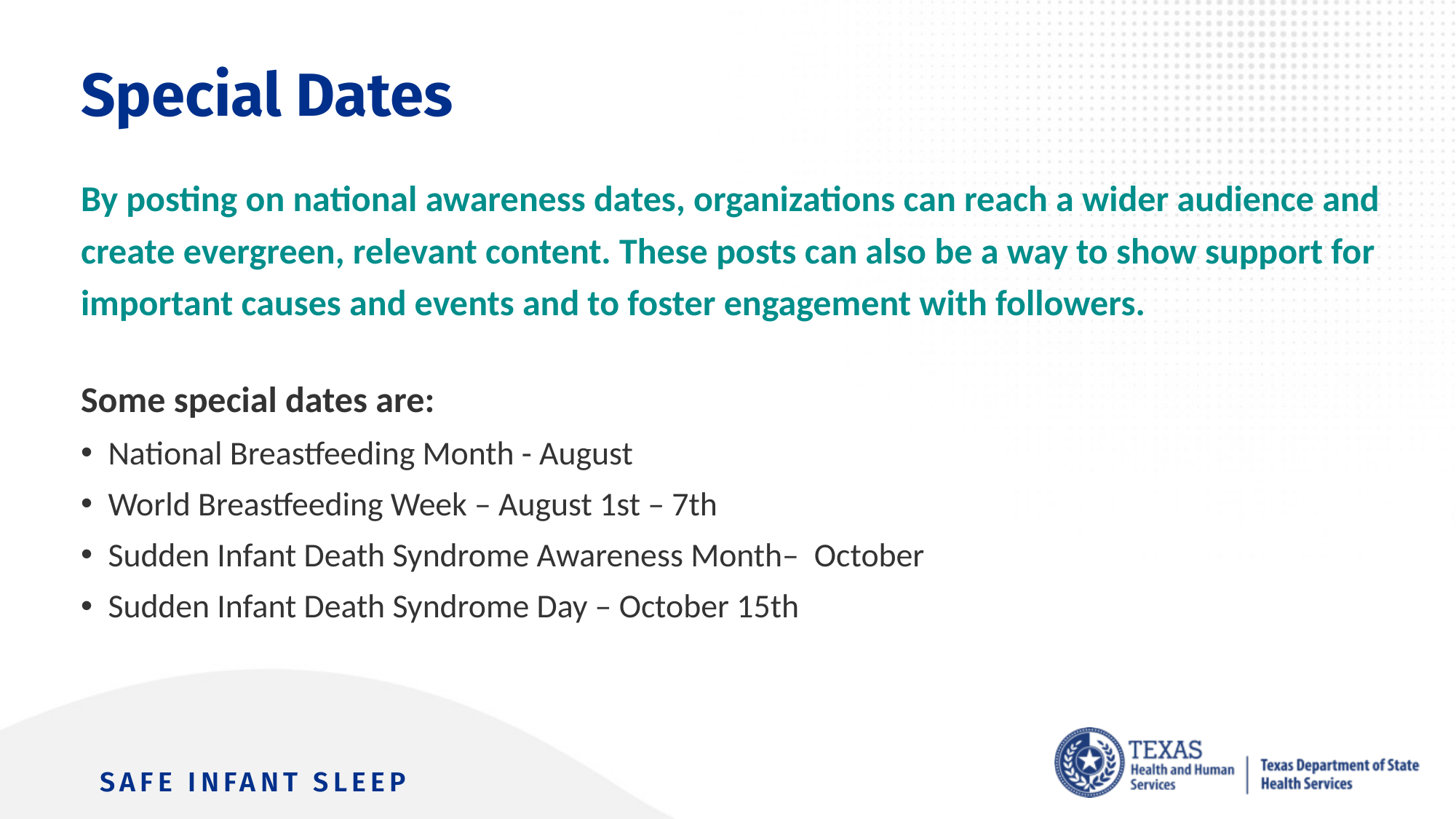

# Special Dates
By posting on national awareness dates, organizations can reach a wider audience and create evergreen, relevant content. These posts can also be a way to show support for important causes and events and to foster engagement with followers.
Some special dates are:
National Breastfeeding Month - August
World Breastfeeding Week – August 1st – 7th
Sudden Infant Death Syndrome Awareness Month–  October
Sudden Infant Death Syndrome Day – October 15th

SAFE INFANT SLEEP